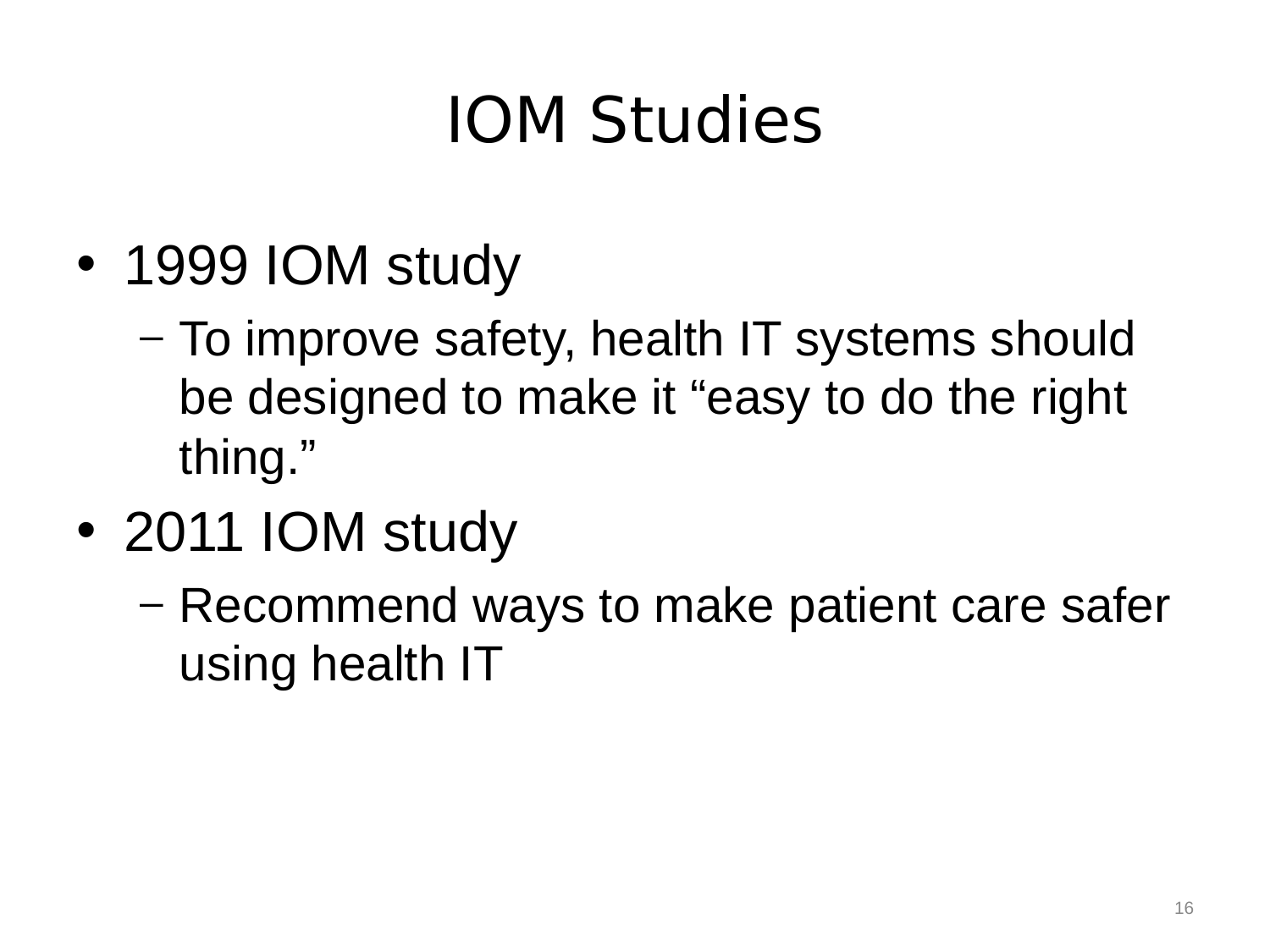

# IOM Studies
1999 IOM study
To improve safety, health IT systems should be designed to make it “easy to do the right thing.”
2011 IOM study
Recommend ways to make patient care safer using health IT
16